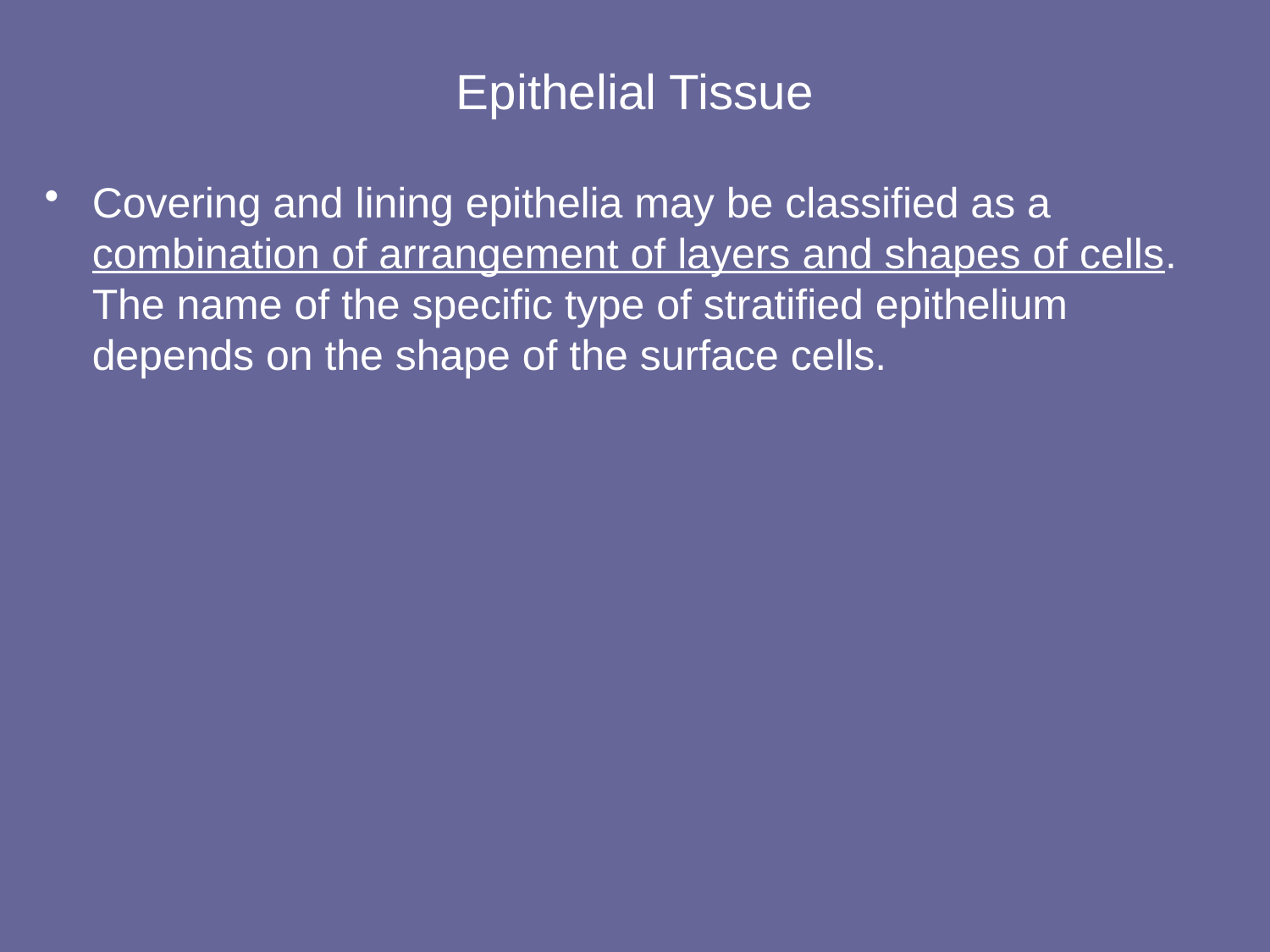

# Epithelial Tissue
Covering and lining epithelia may be classified as a combination of arrangement of layers and shapes of cells.  The name of the specific type of stratified epithelium depends on the shape of the surface cells.